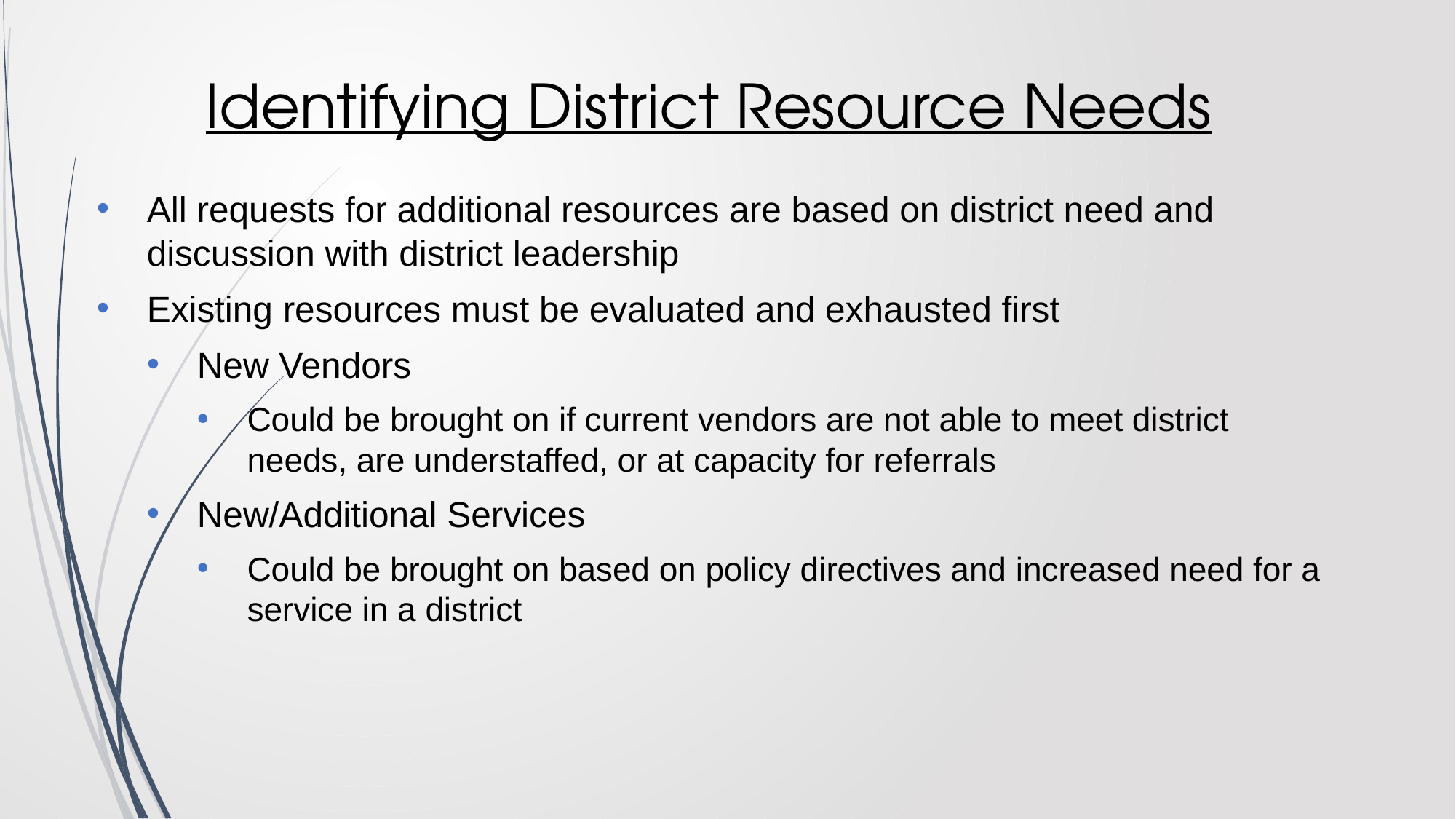

# Identifying District Resource Needs
All requests for additional resources are based on district need and discussion with district leadership
Existing resources must be evaluated and exhausted first
New Vendors
Could be brought on if current vendors are not able to meet district needs, are understaffed, or at capacity for referrals
New/Additional Services
Could be brought on based on policy directives and increased need for a service in a district